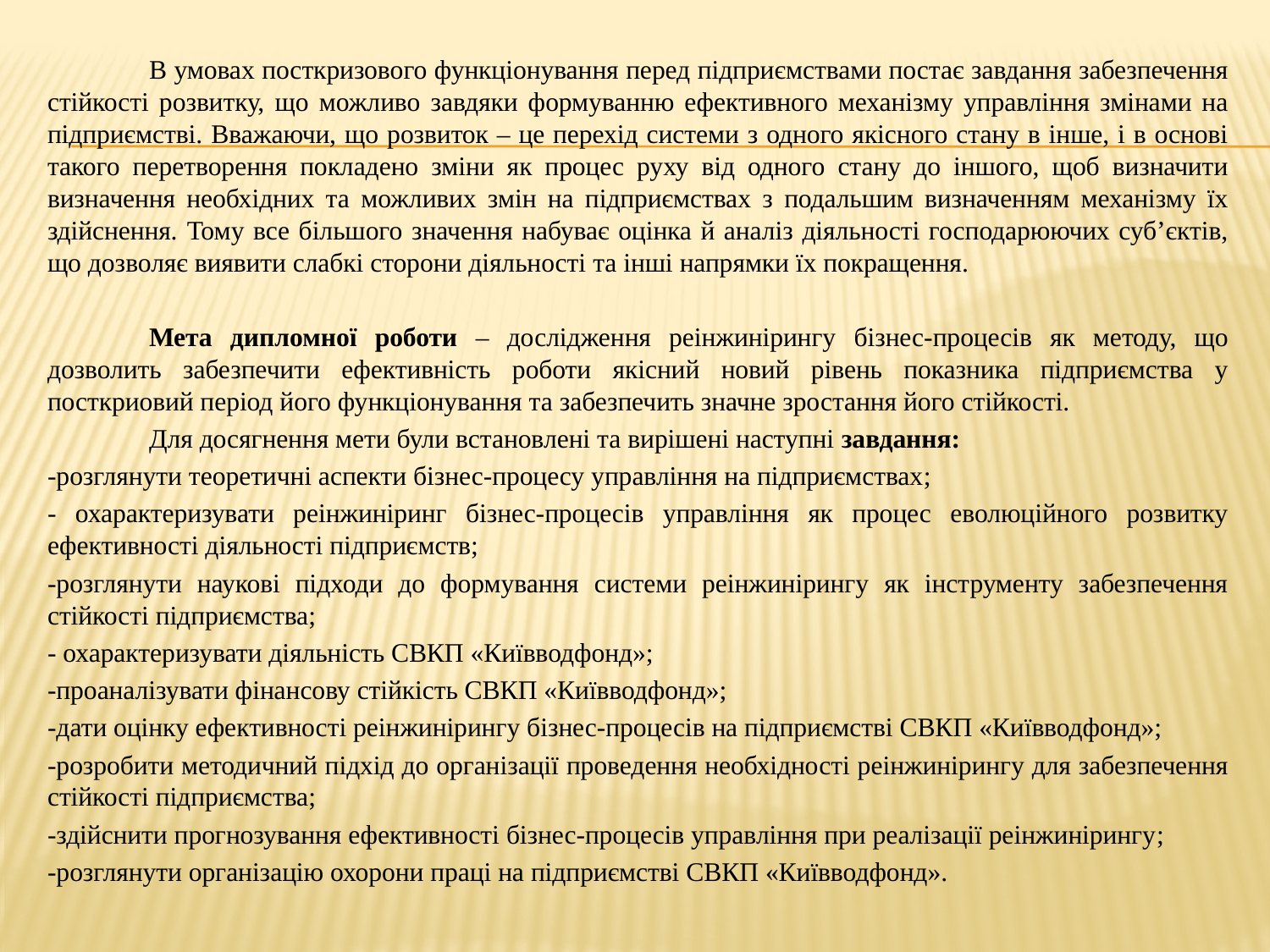

В умовах посткризового функціонування перед підприємствами постає завдання забезпечення стійкості розвитку, що можливо завдяки формуванню ефективного механізму управління змінами на підприємстві. Вважаючи, що розвиток – це перехід системи з одного якісного стану в інше, і в основі такого перетворення покладено зміни як процес руху від одного стану до іншого, щоб визначити визначення необхідних та можливих змін на підприємствах з подальшим визначенням механізму їх здійснення. Тому все більшого значення набуває оцінка й аналіз діяльності господарюючих суб’єктів, що дозволяє виявити слабкі сторони діяльності та інші напрямки їх покращення.

	Мета дипломної роботи – дослідження реінжинірингу бізнес-процесів як методу, що дозволить забезпечити ефективність роботи якісний новий рівень показника підприємства у посткриовий період його функціонування та забезпечить значне зростання його стійкості.
	Для досягнення мети були встановлені та вирішені наступні завдання:
-розглянути теоретичні аспекти бізнес-процесу управління на підприємствах;
- охарактеризувати реінжиніринг бізнес-процесів управління як процес еволюційного розвитку ефективності діяльності підприємств;
-розглянути наукові підходи до формування системи реінжинірингу як інструменту забезпечення стійкості підприємства;
- охарактеризувати діяльність СВКП «Київводфонд»;
-проаналізувати фінансову стійкість СВКП «Київводфонд»;
-дати оцінку ефективності реінжинірингу бізнес-процесів на підприємстві СВКП «Київводфонд»;
-розробити методичний підхід до організації проведення необхідності реінжинірингу для забезпечення стійкості підприємства;
-здійснити прогнозування ефективності бізнес-процесів управління при реалізації реінжинірингу;
-розглянути організацію охорони праці на підприємстві СВКП «Київводфонд».